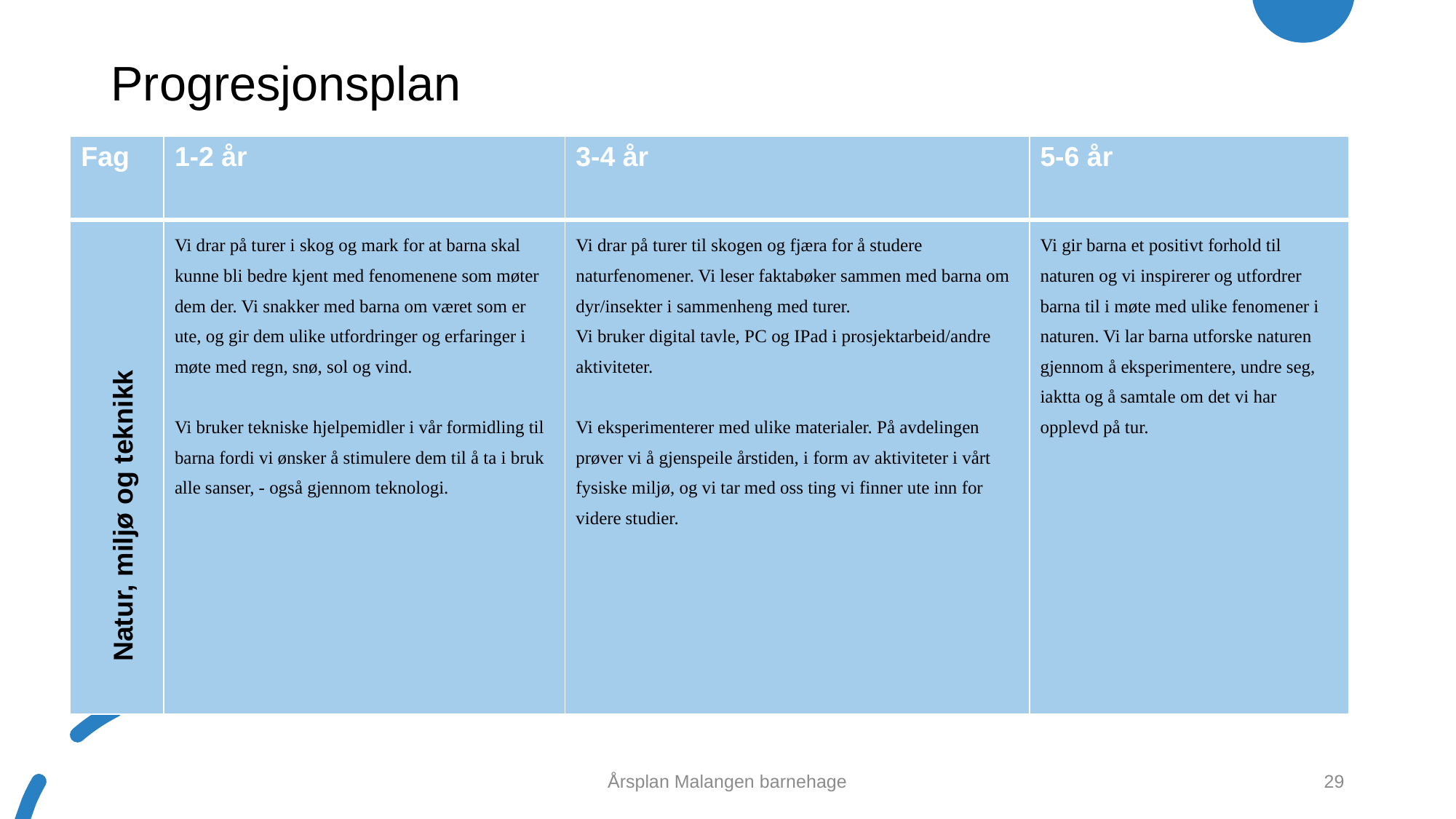

# Progresjonsplan
| Fag | 1-2 år | 3-4 år | 5-6 år |
| --- | --- | --- | --- |
|  | Vi drar på turer i skog og mark for at barna skal kunne bli bedre kjent med fenomenene som møter dem der. Vi snakker med barna om været som er ute, og gir dem ulike utfordringer og erfaringer i møte med regn, snø, sol og vind. Vi bruker tekniske hjelpemidler i vår formidling til barna fordi vi ønsker å stimulere dem til å ta i bruk alle sanser, - også gjennom teknologi. | Vi drar på turer til skogen og fjæra for å studere naturfenomener. Vi leser faktabøker sammen med barna om dyr/insekter i sammenheng med turer. Vi bruker digital tavle, PC og IPad i prosjektarbeid/andre aktiviteter. Vi eksperimenterer med ulike materialer. På avdelingen prøver vi å gjenspeile årstiden, i form av aktiviteter i vårt fysiske miljø, og vi tar med oss ting vi finner ute inn for videre studier. | Vi gir barna et positivt forhold til naturen og vi inspirerer og utfordrer barna til i møte med ulike fenomener i naturen. Vi lar barna utforske naturen gjennom å eksperimentere, undre seg, iaktta og å samtale om det vi har opplevd på tur. |
Natur, miljø og teknikk
Årsplan Malangen barnehage
29